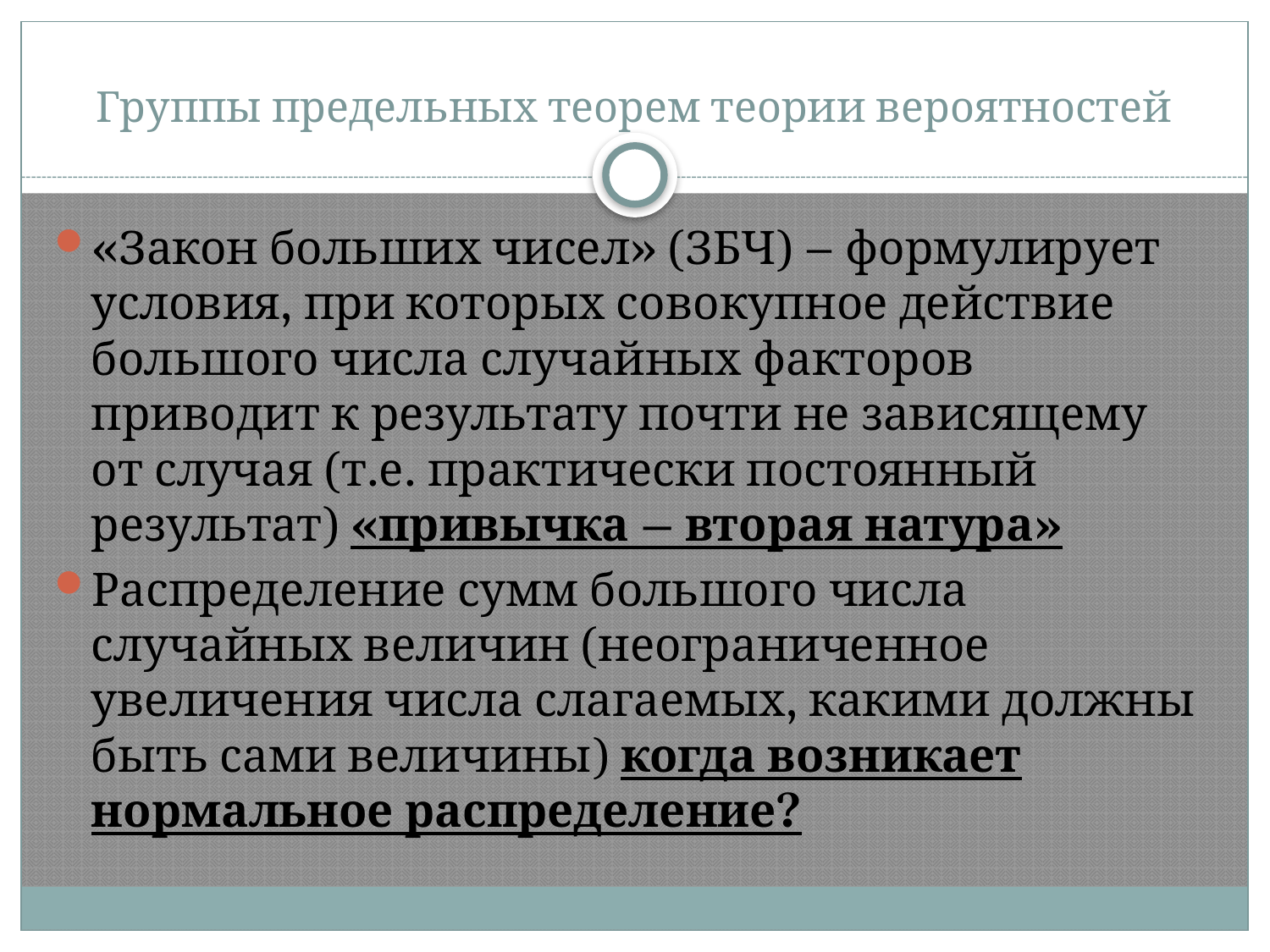

# Группы предельных теорем теории вероятностей
«Закон больших чисел» (ЗБЧ) – формулирует условия, при которых совокупное действие большого числа случайных факторов приводит к результату почти не зависящему от случая (т.е. практически постоянный результат) «привычка – вторая натура»
Распределение сумм большого числа случайных величин (неограниченное увеличения числа слагаемых, какими должны быть сами величины) когда возникает нормальное распределение?